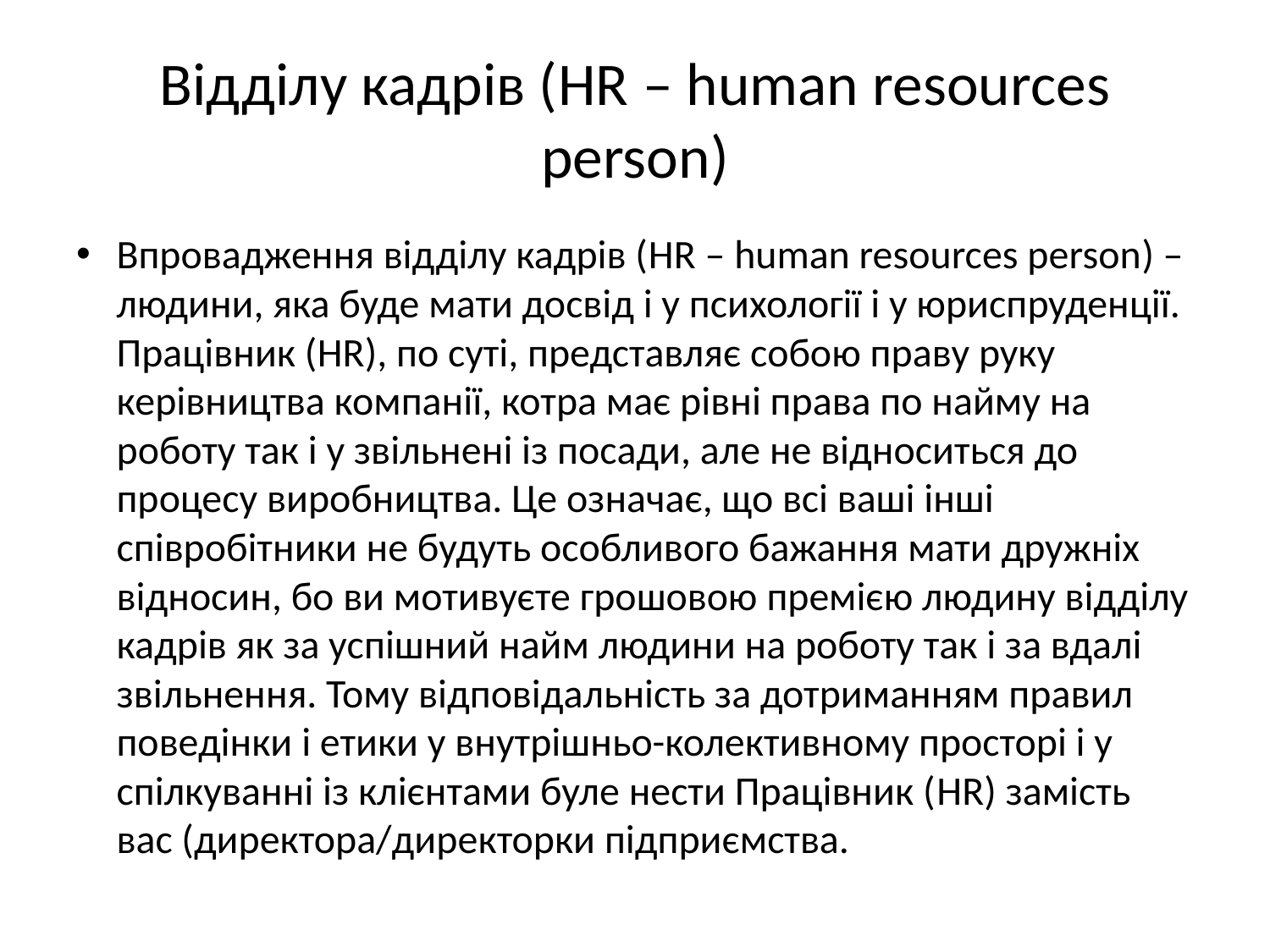

# Відділу кадрів (HR – human resources person)
Впровадження відділу кадрів (HR – human resources person) – людини, яка буде мати досвід і у психології і у юриспруденції.  Працівник (HR), по суті, представляє собою праву руку керівництва компанії, котра має рівні права по найму на роботу так і у звільнені із посади, але не відноситься до процесу виробництва. Це означає, що всі ваші інші співробітники не будуть особливого бажання мати дружніх відносин, бо ви мотивуєте грошовою премією людину відділу кадрів як за успішний найм людини на роботу так і за вдалі звільнення. Тому відповідальність за дотриманням правил поведінки і етики у внутрішньо-колективному просторі і у спілкуванні із клієнтами буле нести Працівник (HR) замість вас (директора/директорки підприємства.